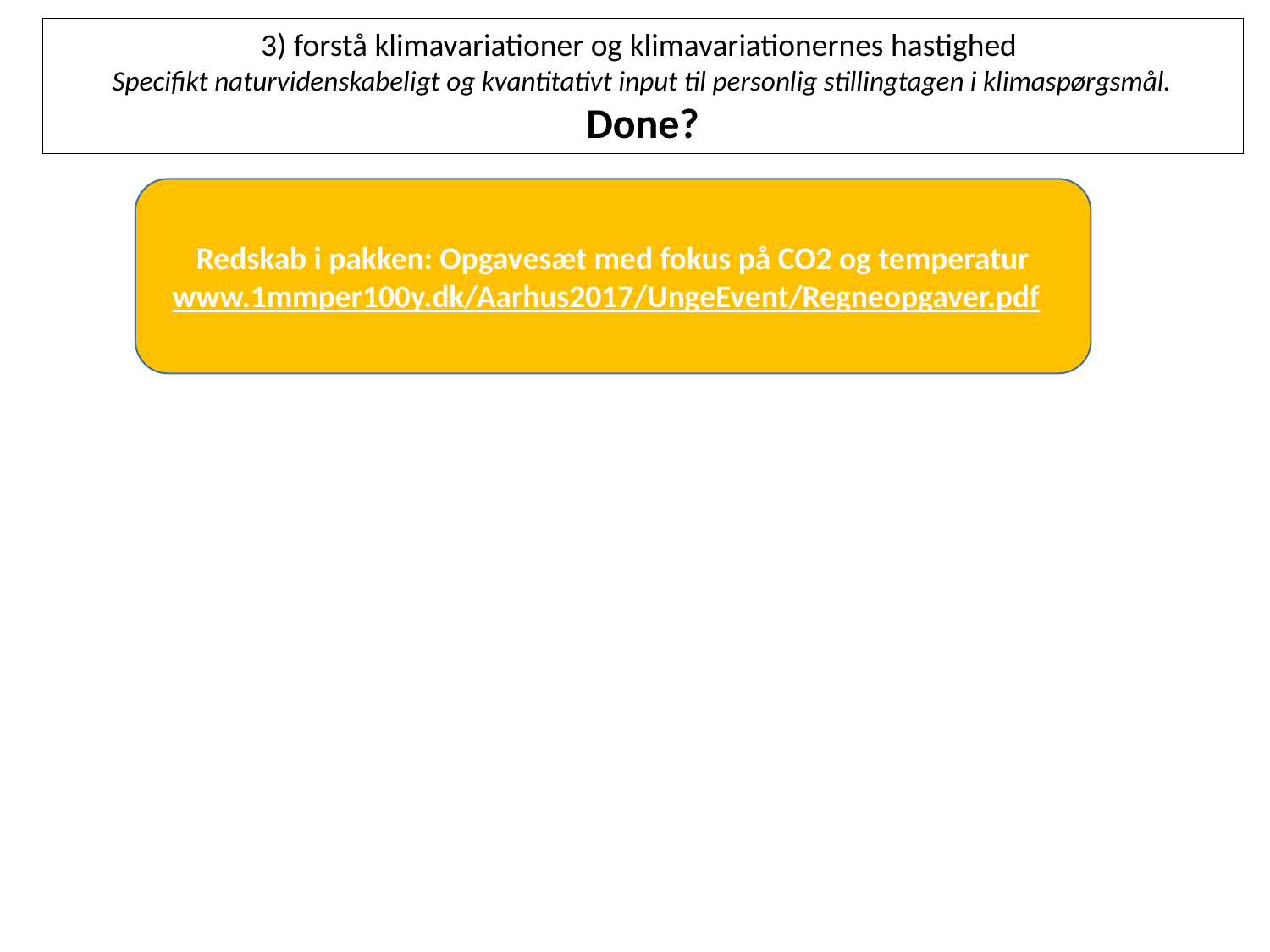

3) forstå klimavariationer og klimavariationernes hastighed
Specifikt naturvidenskabeligt og kvantitativt input til personlig stillingtagen i klimaspørgsmål.
Done?
Redskab i pakken: Opgavesæt med fokus på CO2 og temperatur
www.1mmper100y.dk/Aarhus2017/UngeEvent/Regneopgaver.pdf
Fremtiden, kan vi vide, at den findes?
Nuets port, (med papirsdug)
Opstille mikroskop; forestille sig et elektronmikroskop. (en flues hoved som målestok)
Det næste magiske skridt – Mennesker om 100 000 år? (Dialogopgave)
Hvad ved vi naturvidenskabeligt om naturgrundlaget på den videre vandring?